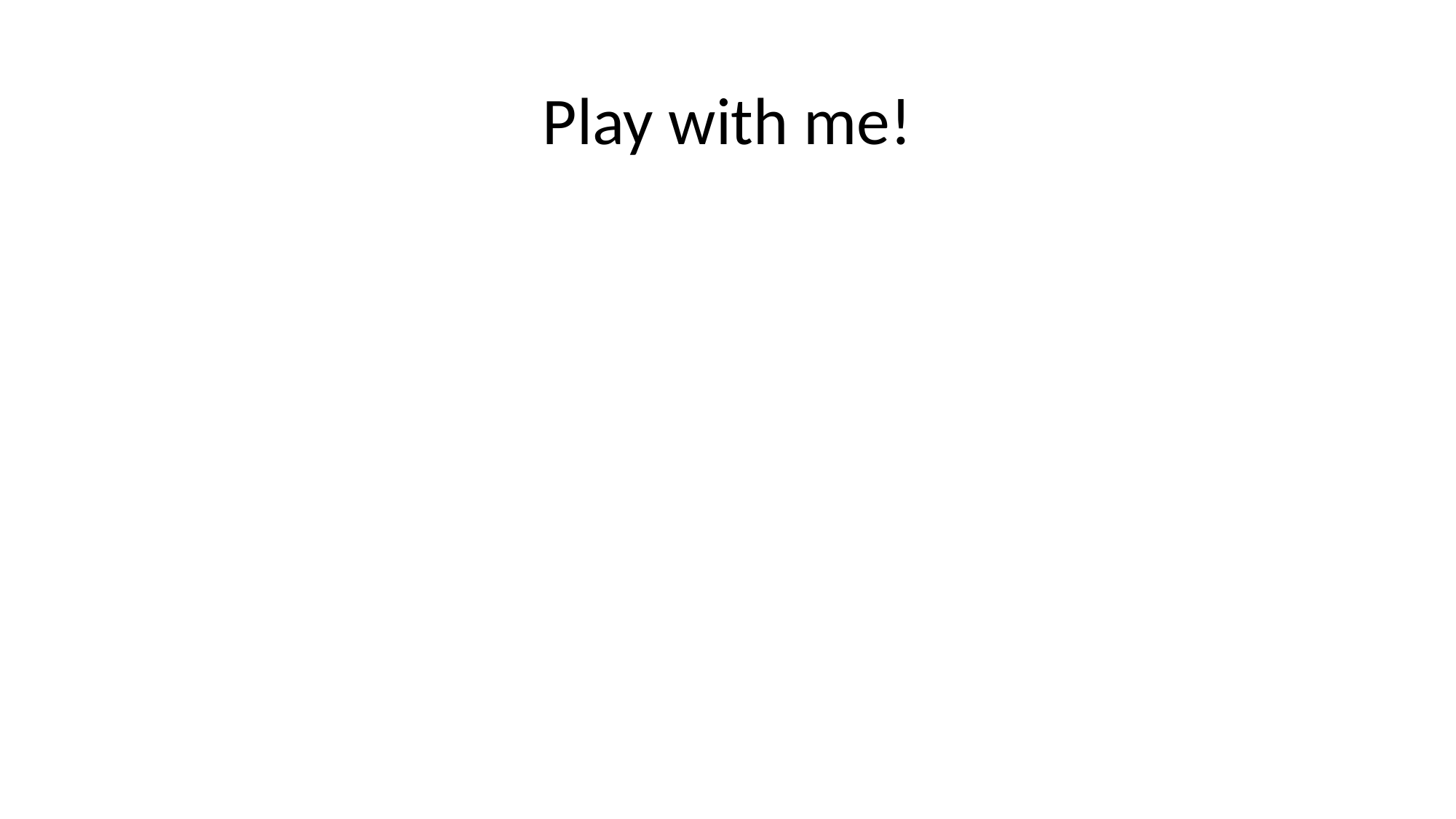

# Play with me!

Take the tea.
Take the vegetables.